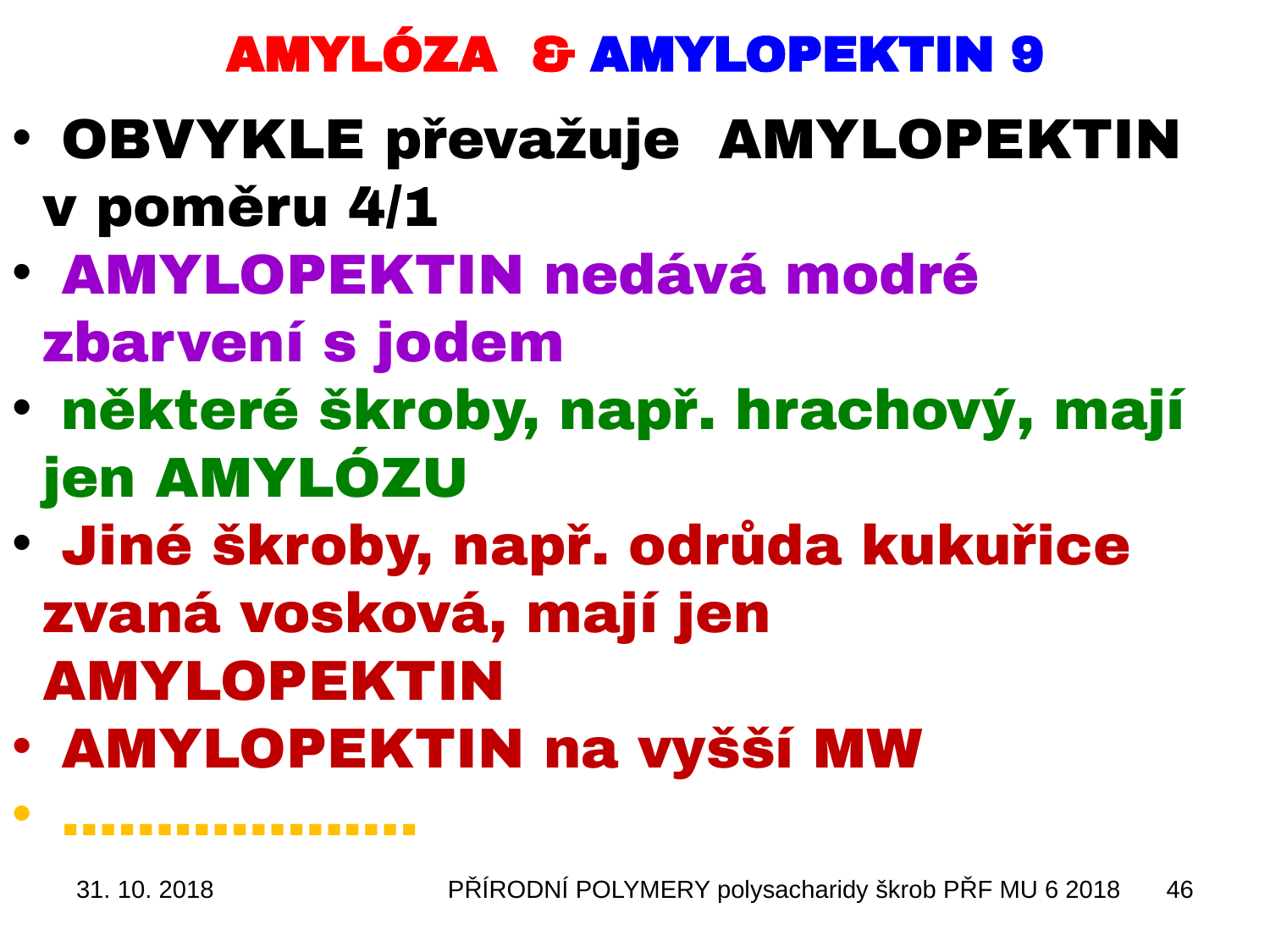

# AMYLÓZA  & AMYLOPEKTIN 9
 OBVYKLE převažuje  AMYLOPEKTIN v poměru 4/1
 AMYLOPEKTIN nedává modré zbarvení s jodem
 některé škroby, např. hrachový, mají jen AMYLÓZU
 Jiné škroby, např. odrůda kukuřice zvaná vosková, mají jen AMYLOPEKTIN
 AMYLOPEKTIN na vyšší MW
 ……………….

31. 10. 2018
PŘÍRODNÍ POLYMERY polysacharidy škrob PŘF MU 6 2018
46